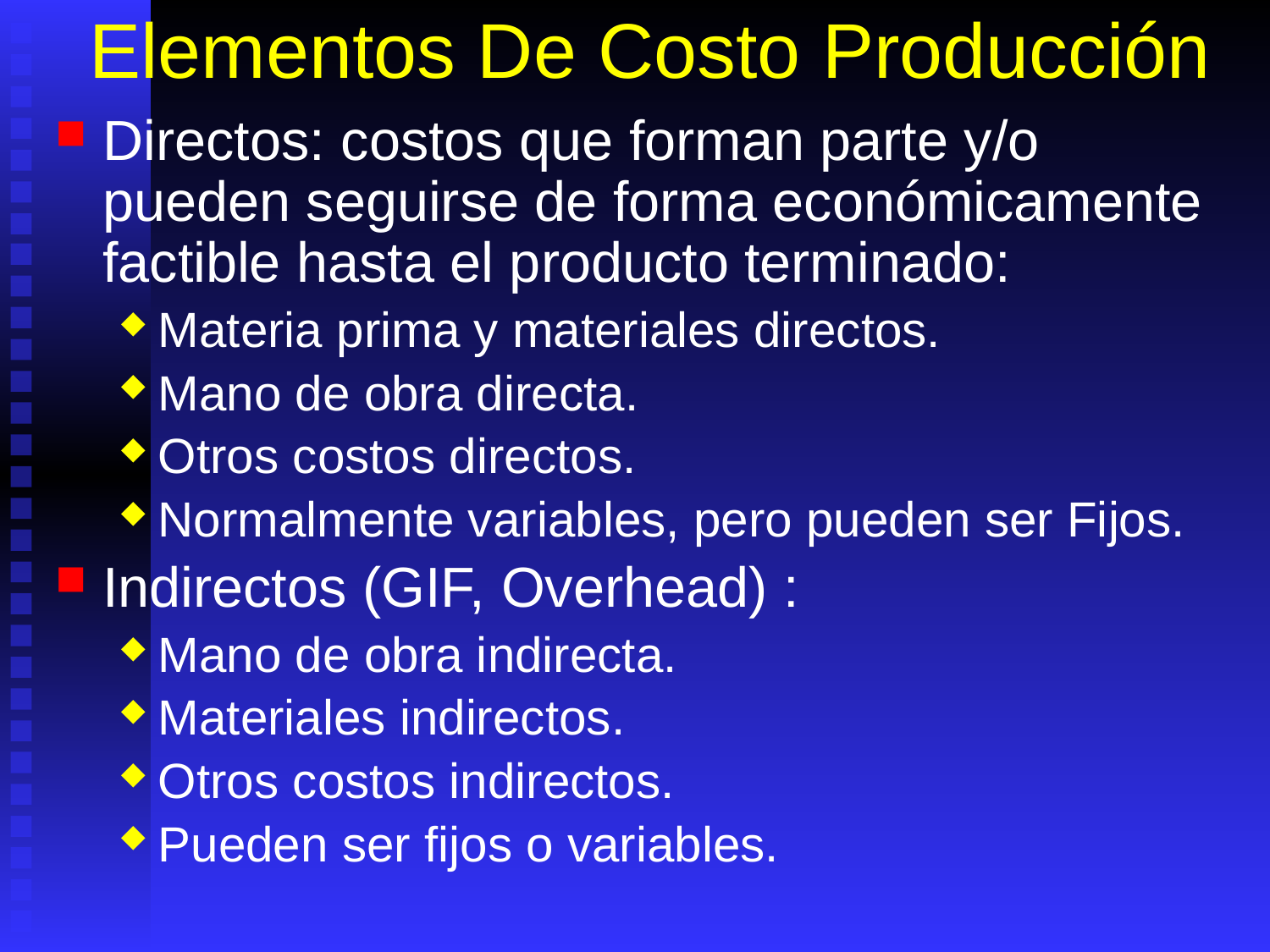

# Elementos De Costo Producción
Directos: costos que forman parte y/o pueden seguirse de forma económicamente factible hasta el producto terminado:
Materia prima y materiales directos.
Mano de obra directa.
Otros costos directos.
Normalmente variables, pero pueden ser Fijos.
Indirectos (GIF, Overhead) :
Mano de obra indirecta.
Materiales indirectos.
Otros costos indirectos.
Pueden ser fijos o variables.